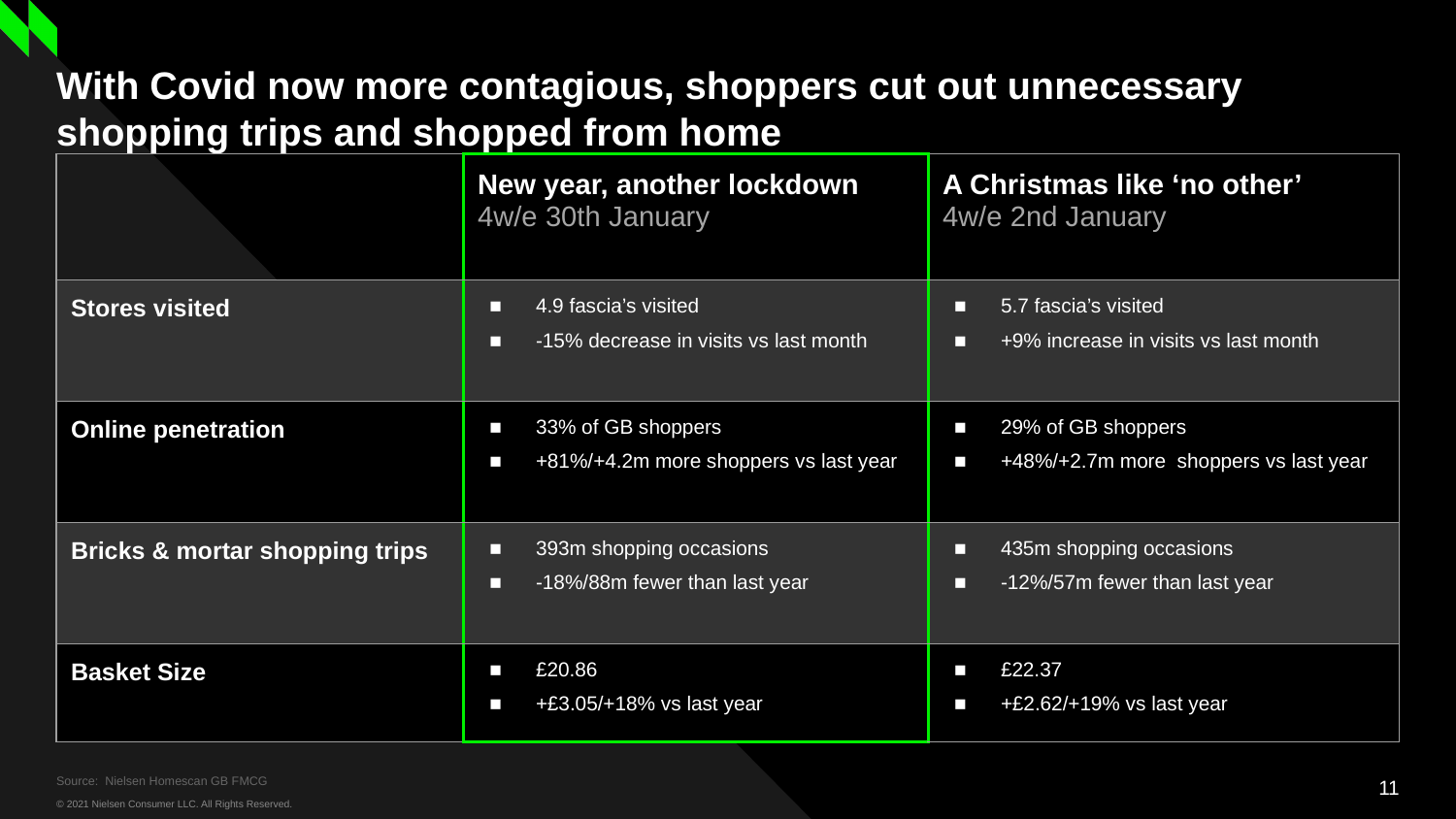

# With Covid now more contagious, shoppers cut out unnecessary shopping trips and shopped from home
|  | New year, another lockdown 4w/e 30th January | A Christmas like ‘no other’ 4w/e 2nd January |
| --- | --- | --- |
| Stores visited | 4.9 fascia’s visited -15% decrease in visits vs last month | 5.7 fascia’s visited +9% increase in visits vs last month |
| Online penetration | 33% of GB shoppers +81%/+4.2m more shoppers vs last year | 29% of GB shoppers +48%/+2.7m more shoppers vs last year |
| Bricks & mortar shopping trips | 393m shopping occasions -18%/88m fewer than last year | 435m shopping occasions -12%/57m fewer than last year |
| Basket Size | £20.86 +£3.05/+18% vs last year | £22.37 +£2.62/+19% vs last year |
Source:  Nielsen Homescan GB FMCG